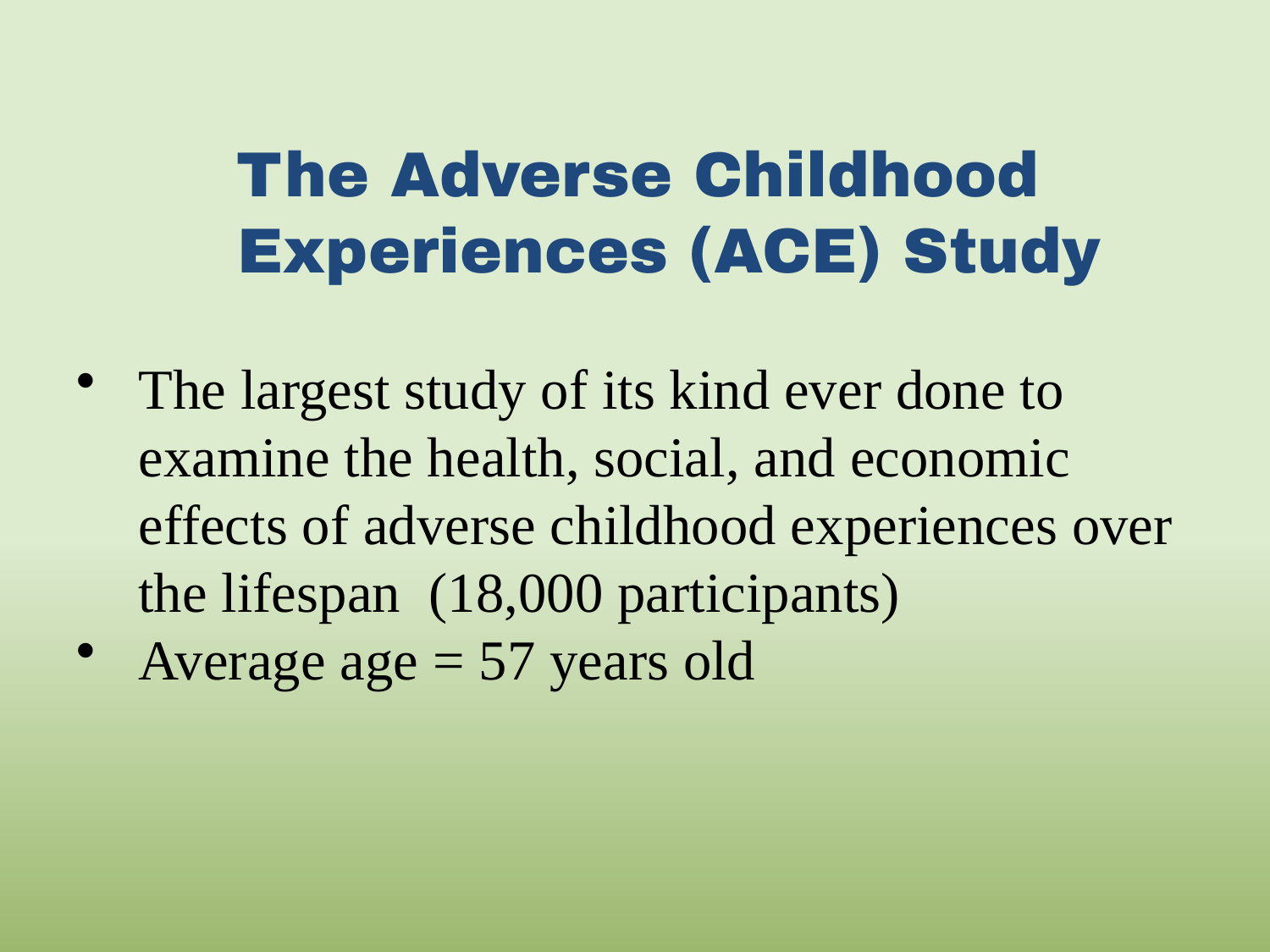

The Adverse Childhood Experiences (ACE) Study

The largest study of its kind ever done to examine the health, social, and economic effects of adverse childhood experiences over the lifespan  (18,000 participants)
Average age = 57 years old